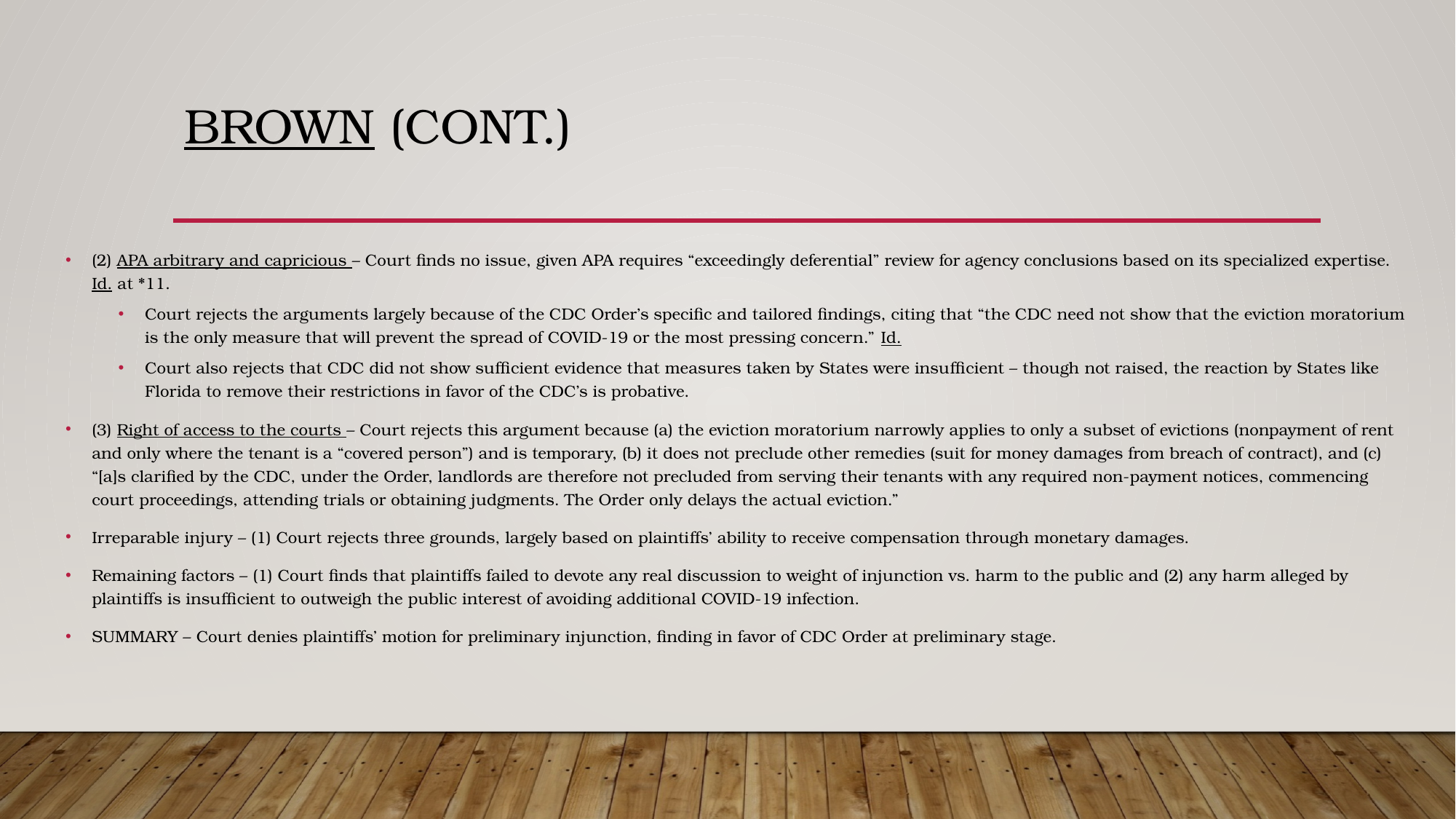

# Brown (CONT.)
(2) APA arbitrary and capricious – Court finds no issue, given APA requires “exceedingly deferential” review for agency conclusions based on its specialized expertise. Id. at *11.
Court rejects the arguments largely because of the CDC Order’s specific and tailored findings, citing that “the CDC need not show that the eviction moratorium is the only measure that will prevent the spread of COVID-19 or the most pressing concern.” Id.
Court also rejects that CDC did not show sufficient evidence that measures taken by States were insufficient – though not raised, the reaction by States like Florida to remove their restrictions in favor of the CDC’s is probative.
(3) Right of access to the courts – Court rejects this argument because (a) the eviction moratorium narrowly applies to only a subset of evictions (nonpayment of rent and only where the tenant is a “covered person”) and is temporary, (b) it does not preclude other remedies (suit for money damages from breach of contract), and (c) “[a]s clarified by the CDC, under the Order, landlords are therefore not precluded from serving their tenants with any required non-payment notices, commencing court proceedings, attending trials or obtaining judgments. The Order only delays the actual eviction.”
Irreparable injury – (1) Court rejects three grounds, largely based on plaintiffs’ ability to receive compensation through monetary damages.
Remaining factors – (1) Court finds that plaintiffs failed to devote any real discussion to weight of injunction vs. harm to the public and (2) any harm alleged by plaintiffs is insufficient to outweigh the public interest of avoiding additional COVID-19 infection.
SUMMARY – Court denies plaintiffs’ motion for preliminary injunction, finding in favor of CDC Order at preliminary stage.